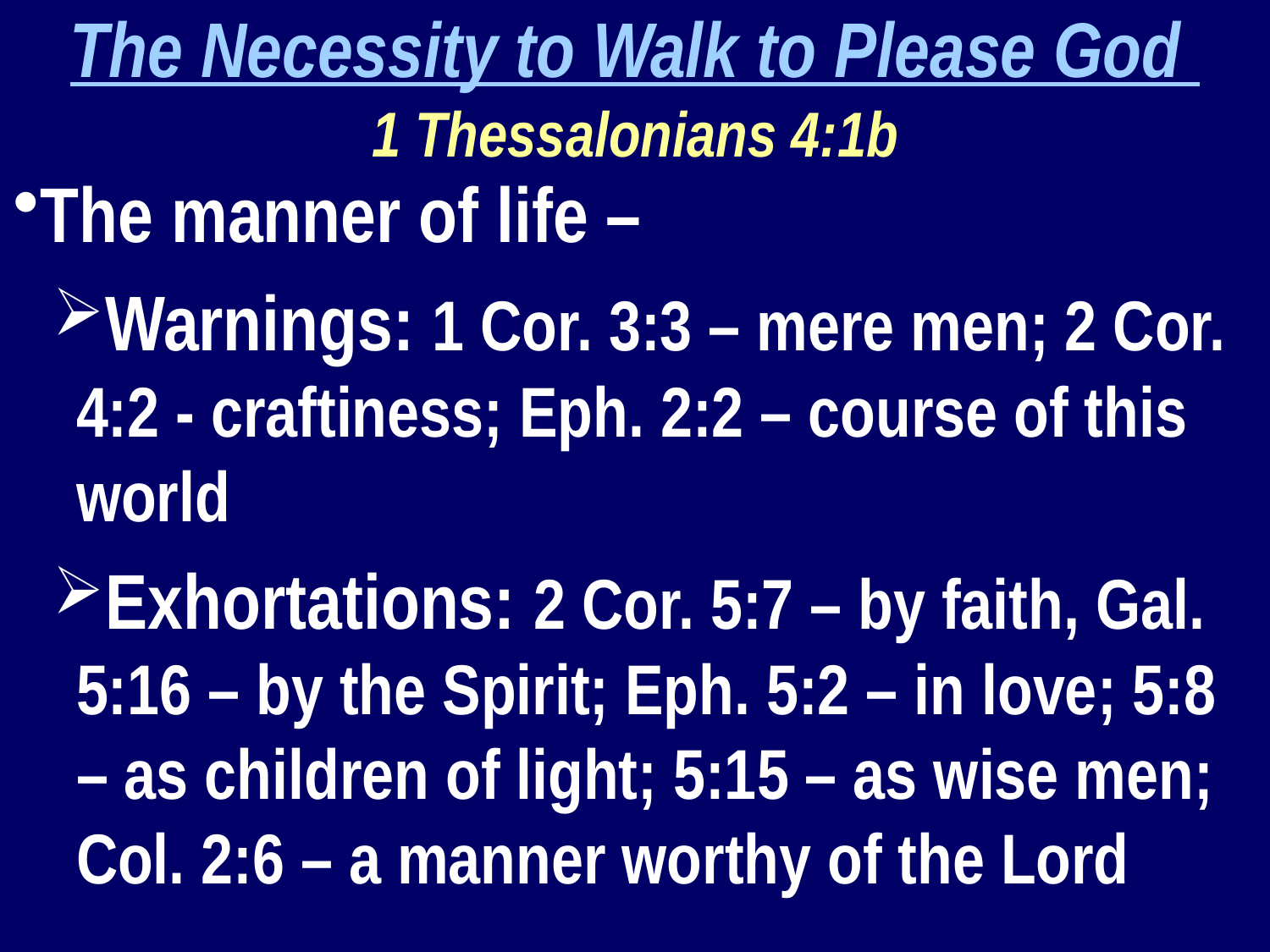

The Necessity to Walk to Please God
1 Thessalonians 4:1b
The manner of life –
Warnings: 1 Cor. 3:3 – mere men; 2 Cor. 4:2 - craftiness; Eph. 2:2 – course of this world
Exhortations: 2 Cor. 5:7 – by faith, Gal. 5:16 – by the Spirit; Eph. 5:2 – in love; 5:8 – as children of light; 5:15 – as wise men; Col. 2:6 – a manner worthy of the Lord